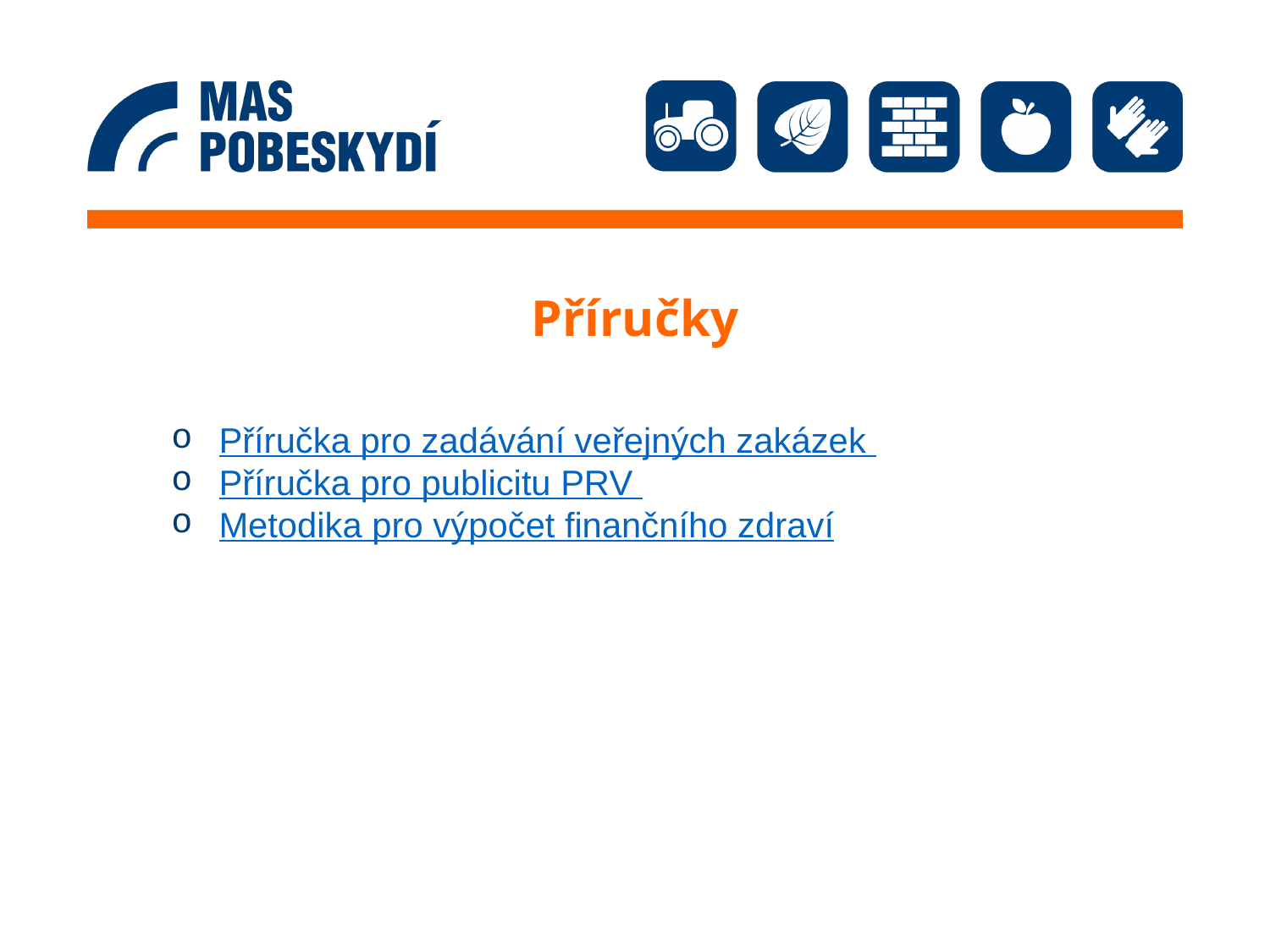

# Příručky
Příručka pro zadávání veřejných zakázek
Příručka pro publicitu PRV
Metodika pro výpočet finančního zdraví